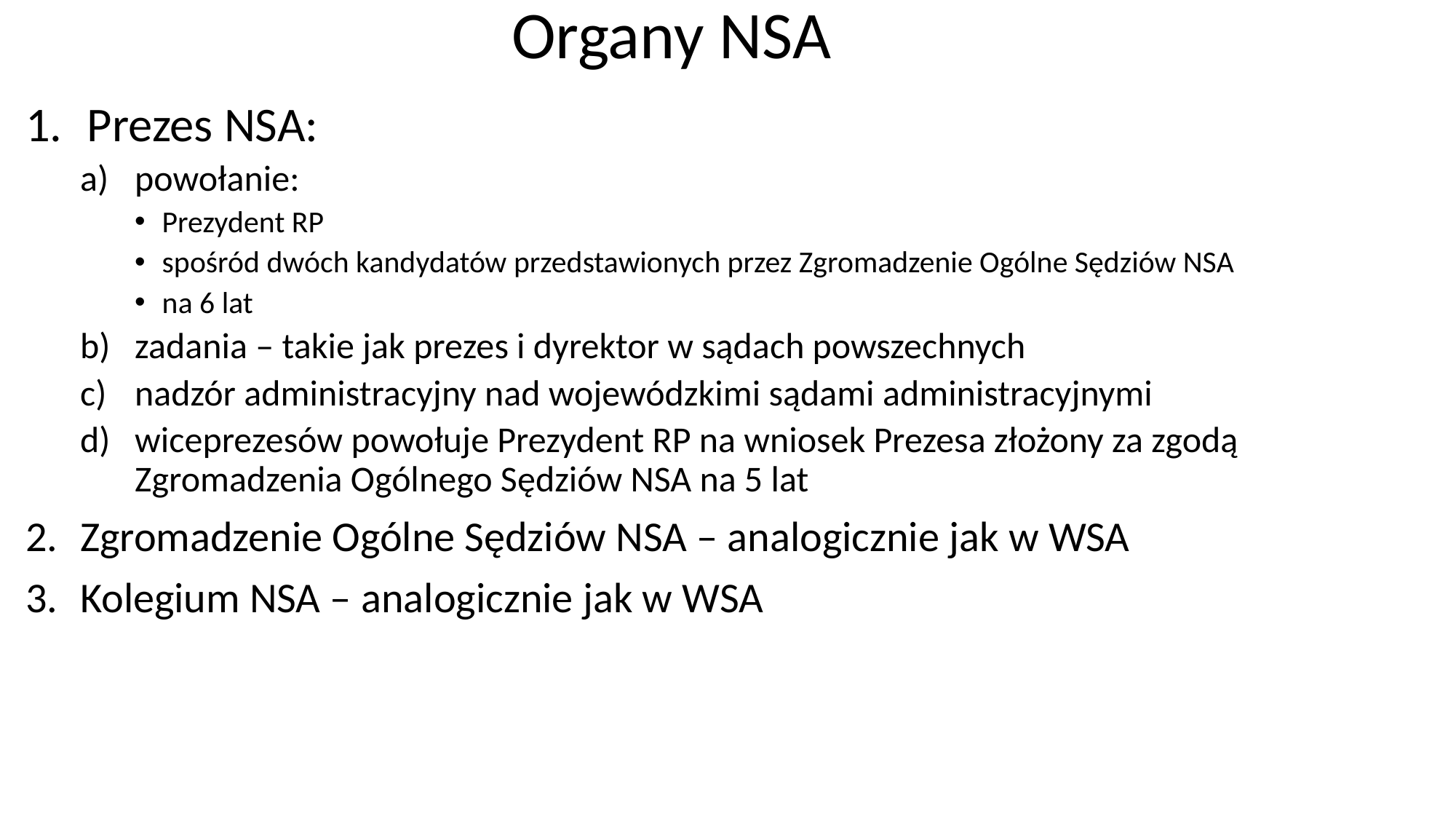

# Organy NSA
Prezes NSA:
powołanie:
Prezydent RP
spośród dwóch kandydatów przedstawionych przez Zgromadzenie Ogólne Sędziów NSA
na 6 lat
zadania – takie jak prezes i dyrektor w sądach powszechnych
nadzór administracyjny nad wojewódzkimi sądami administracyjnymi
wiceprezesów powołuje Prezydent RP na wniosek Prezesa złożony za zgodą Zgromadzenia Ogólnego Sędziów NSA na 5 lat
Zgromadzenie Ogólne Sędziów NSA – analogicznie jak w WSA
Kolegium NSA – analogicznie jak w WSA